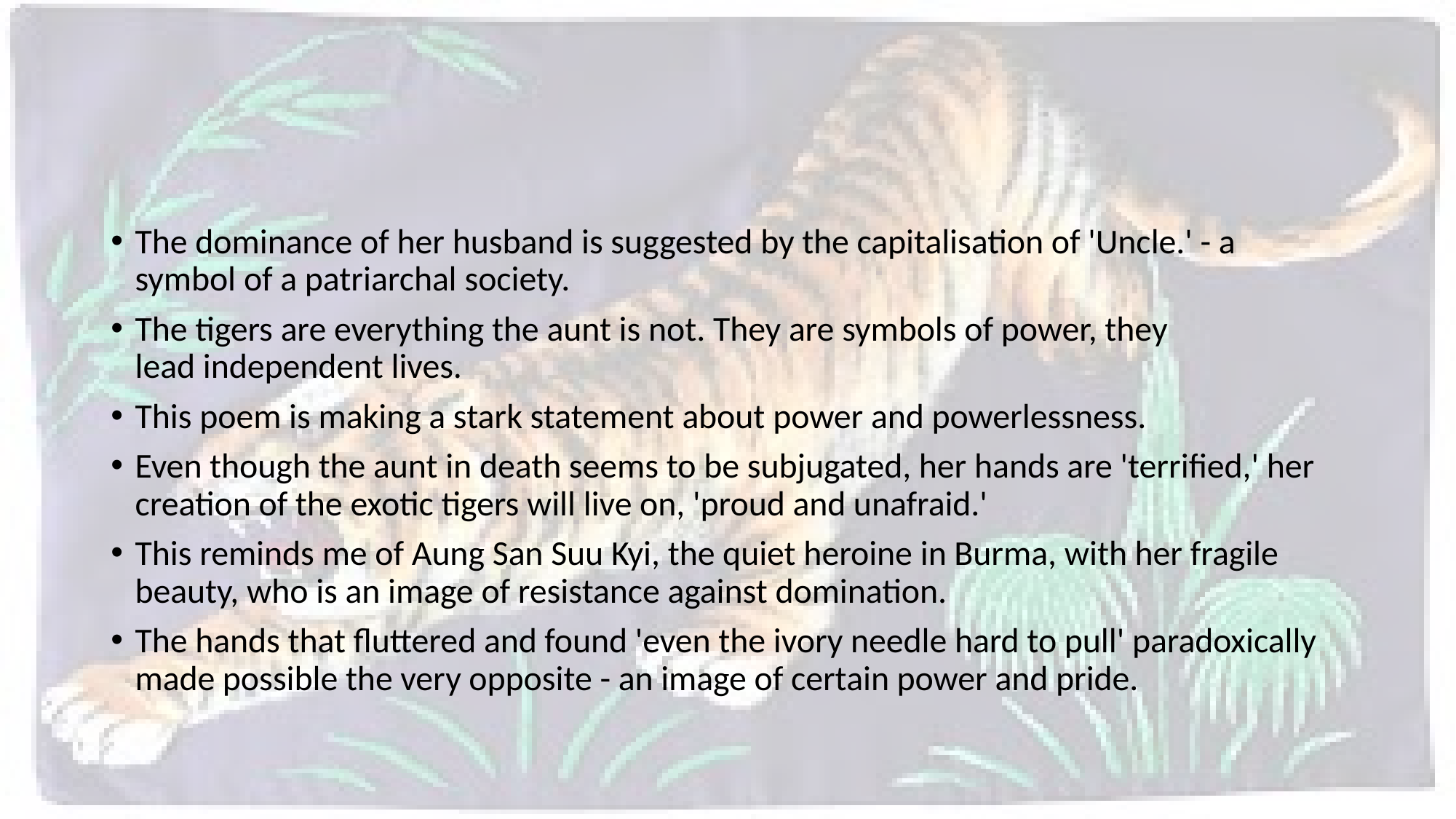

#
The dominance of her husband is suggested by the capitalisation of 'Uncle.' - a symbol of a patriarchal society.
The tigers are everything the aunt is not. They are symbols of power, they lead independent lives.
This poem is making a stark statement about power and powerlessness.
Even though the aunt in death seems to be subjugated, her hands are 'terrified,' her creation of the exotic tigers will live on, 'proud and unafraid.'
This reminds me of Aung San Suu Kyi, the quiet heroine in Burma, with her fragile beauty, who is an image of resistance against domination.
The hands that fluttered and found 'even the ivory needle hard to pull' paradoxically made possible the very opposite - an image of certain power and pride.